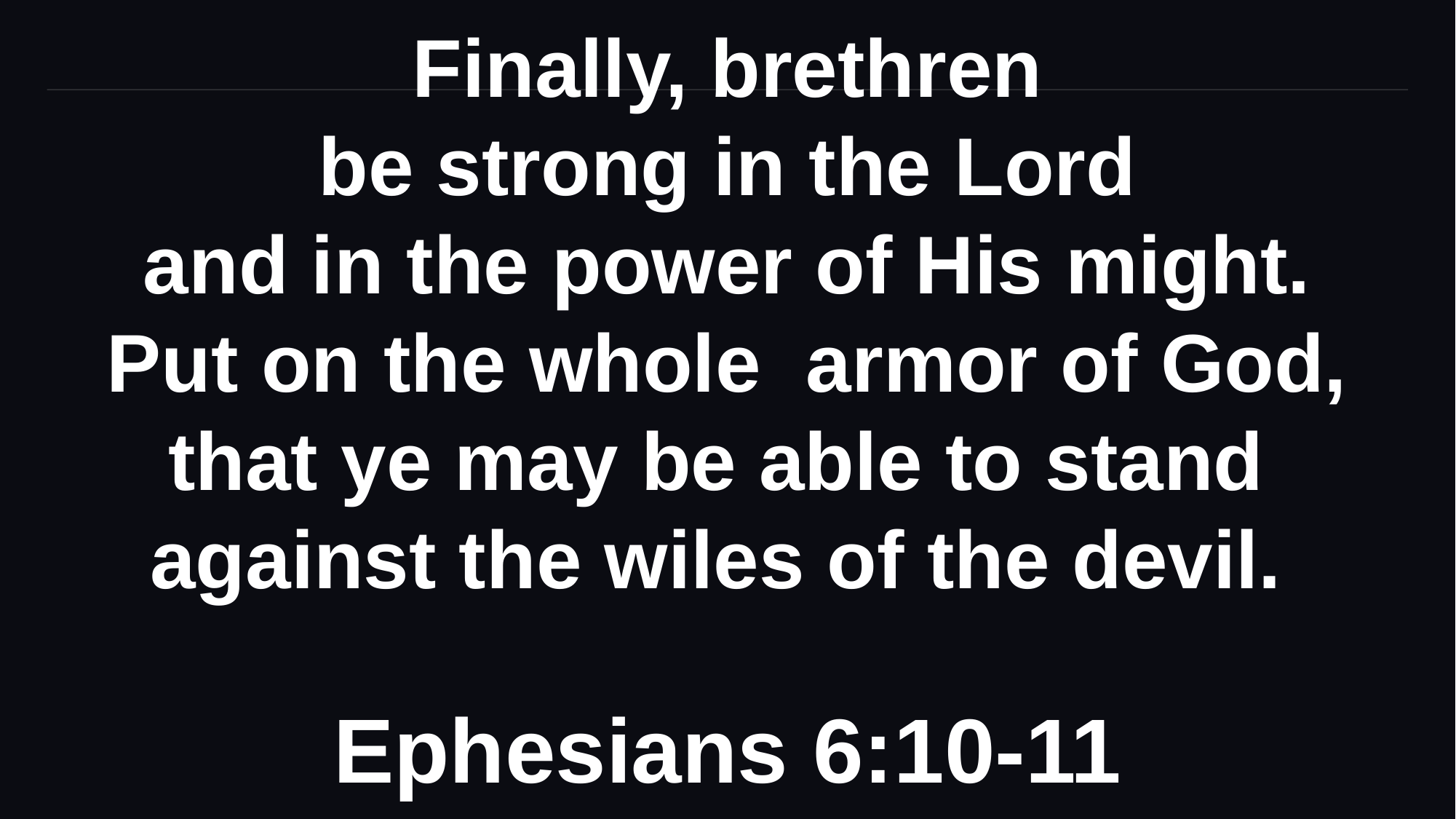

Finally, brethren
be strong in the Lord
and in the power of His might.
Put on the whole  armor of God,
that ye may be able to stand
against the wiles of the devil.

Ephesians 6:10-11